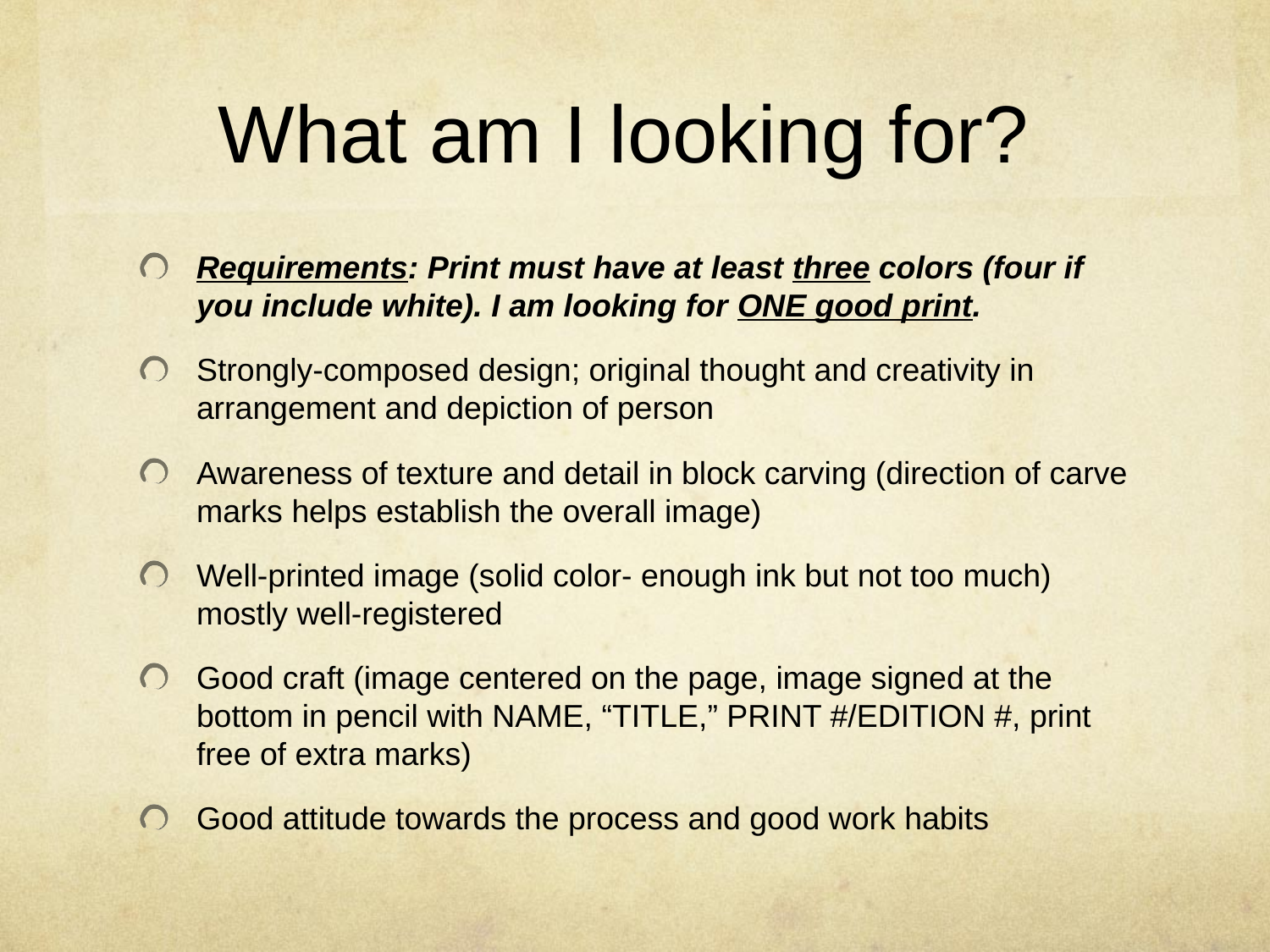

# What am I looking for?
Requirements: Print must have at least three colors (four if you include white). I am looking for ONE good print.
Strongly-composed design; original thought and creativity in arrangement and depiction of person
Awareness of texture and detail in block carving (direction of carve marks helps establish the overall image)
Well-printed image (solid color- enough ink but not too much) mostly well-registered
Good craft (image centered on the page, image signed at the bottom in pencil with NAME, “TITLE,” PRINT #/EDITION #, print free of extra marks)
Good attitude towards the process and good work habits